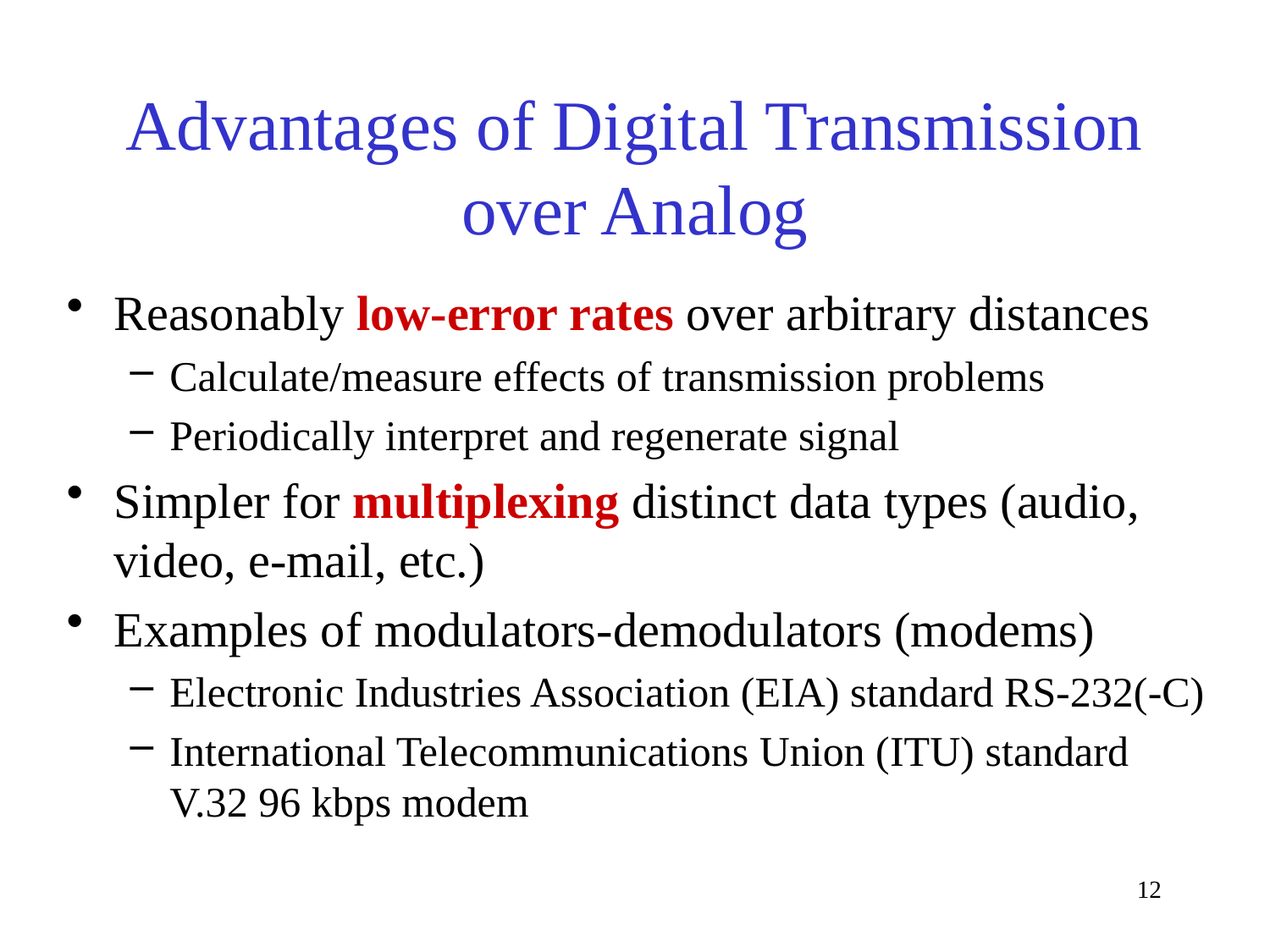

# Advantages of Digital Transmission over Analog
Reasonably low-error rates over arbitrary distances
Calculate/measure effects of transmission problems
Periodically interpret and regenerate signal
Simpler for multiplexing distinct data types (audio, video, e-mail, etc.)
Examples of modulators-demodulators (modems)
Electronic Industries Association (EIA) standard RS-232(-C)
International Telecommunications Union (ITU) standard V.32 96 kbps modem
12